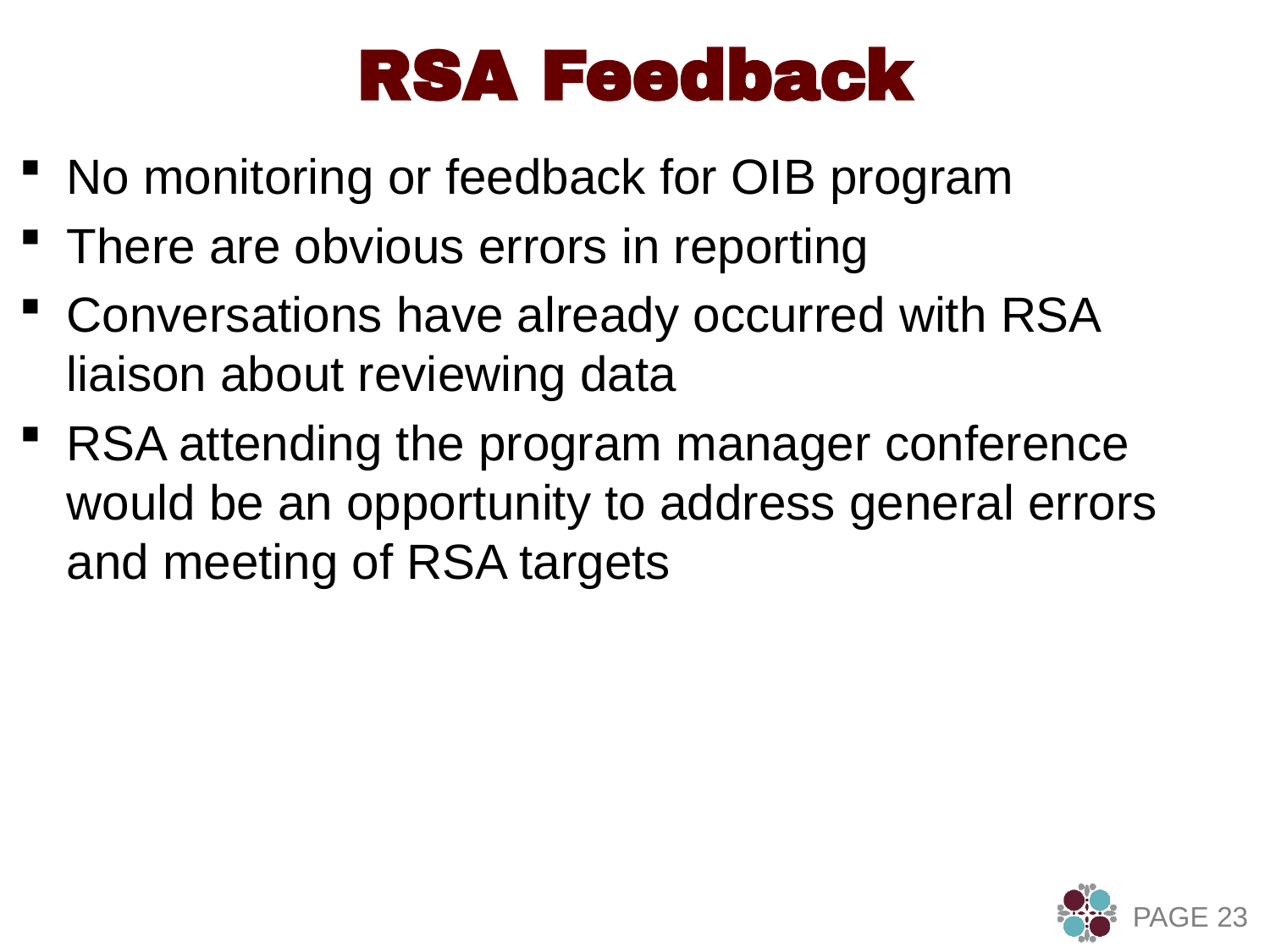

# RSA Feedback
No monitoring or feedback for OIB program
There are obvious errors in reporting
Conversations have already occurred with RSA liaison about reviewing data
RSA attending the program manager conference would be an opportunity to address general errors and meeting of RSA targets